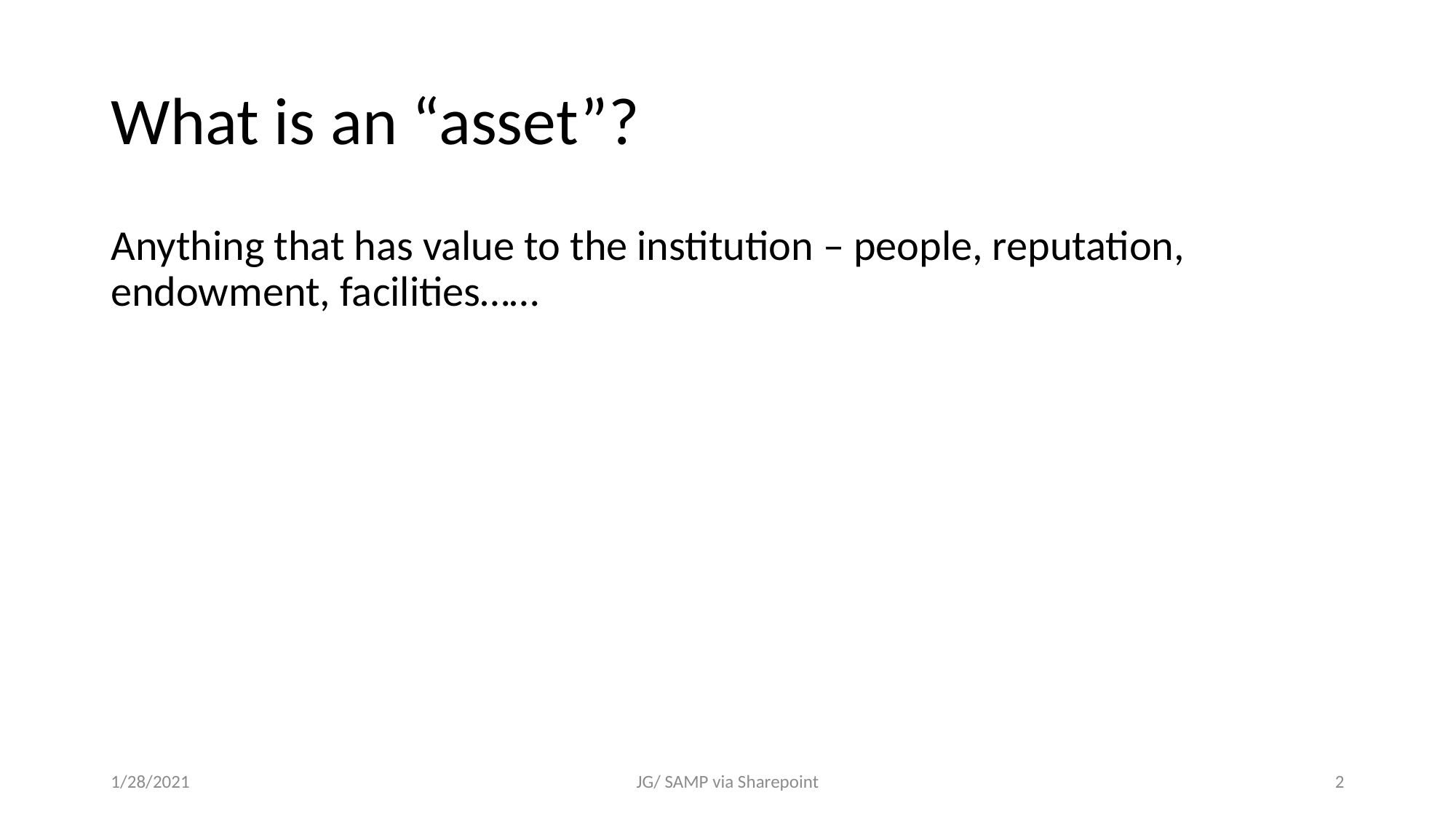

# What is an “asset”?
Anything that has value to the institution – people, reputation, endowment, facilities……

1/28/2021
JG/ SAMP via Sharepoint
2